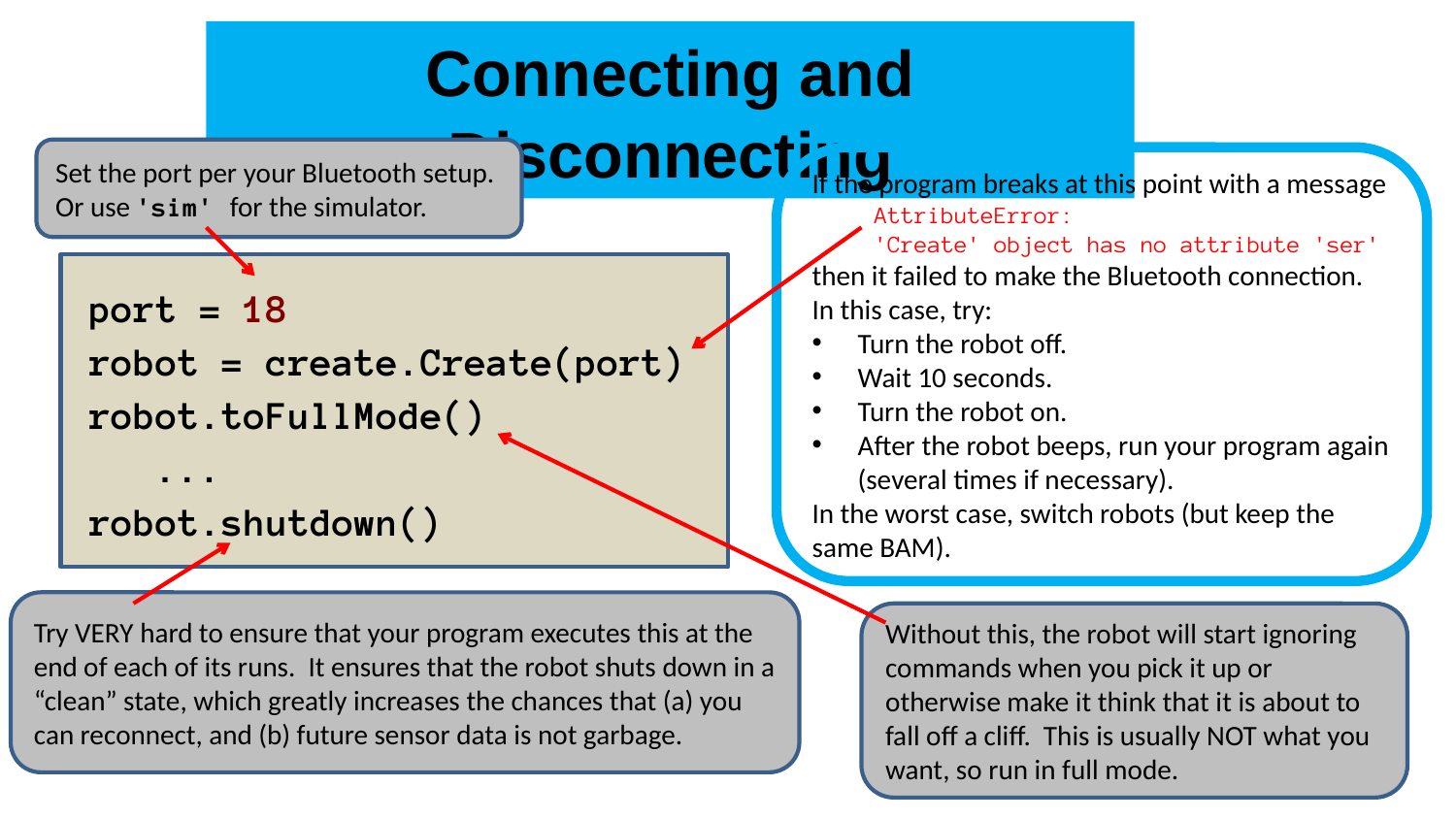

Connecting and Disconnecting
Set the port per your Bluetooth setup.
Or use 'sim' for the simulator.
If the program breaks at this point with a message
AttributeError:
'Create' object has no attribute 'ser'
then it failed to make the Bluetooth connection.  In this case, try:
Turn the robot off.
Wait 10 seconds.
Turn the robot on.
After the robot beeps, run your program again (several times if necessary).
In the worst case, switch robots (but keep the same BAM).
port = 18
robot = create.Create(port)
robot.toFullMode()
   ...
robot.shutdown()
Try VERY hard to ensure that your program executes this at the end of each of its runs.  It ensures that the robot shuts down in a “clean” state, which greatly increases the chances that (a) you can reconnect, and (b) future sensor data is not garbage.
Without this, the robot will start ignoring commands when you pick it up or otherwise make it think that it is about to fall off a cliff.  This is usually NOT what you want, so run in full mode.